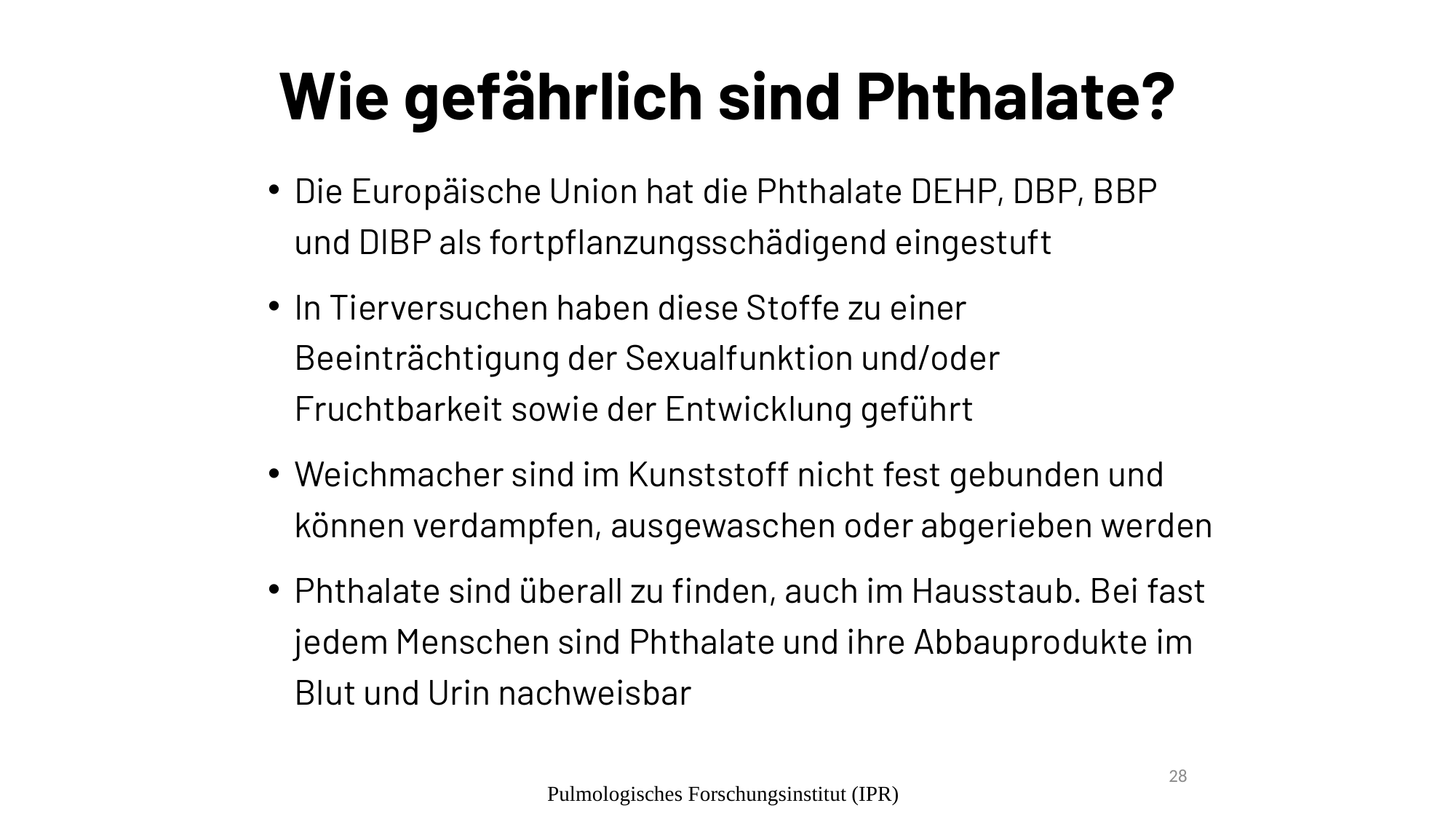

# Wie gefährlich sind Phthalate?
Die Europäische Union hat die Phthalate DEHP, DBP, BBP und DIBP als fortpflanzungsschädigend eingestuft
In Tierversuchen haben diese Stoffe zu einer Beeinträchtigung der Sexualfunktion und/oder Fruchtbarkeit sowie der Entwicklung geführt
Weichmacher sind im Kunststoff nicht fest gebunden und können verdampfen, ausgewaschen oder abgerieben werden
Phthalate sind überall zu finden, auch im Hausstaub. Bei fast jedem Menschen sind Phthalate und ihre Abbauprodukte im Blut und Urin nachweisbar

28
Pulmologisches Forschungsinstitut (IPR)